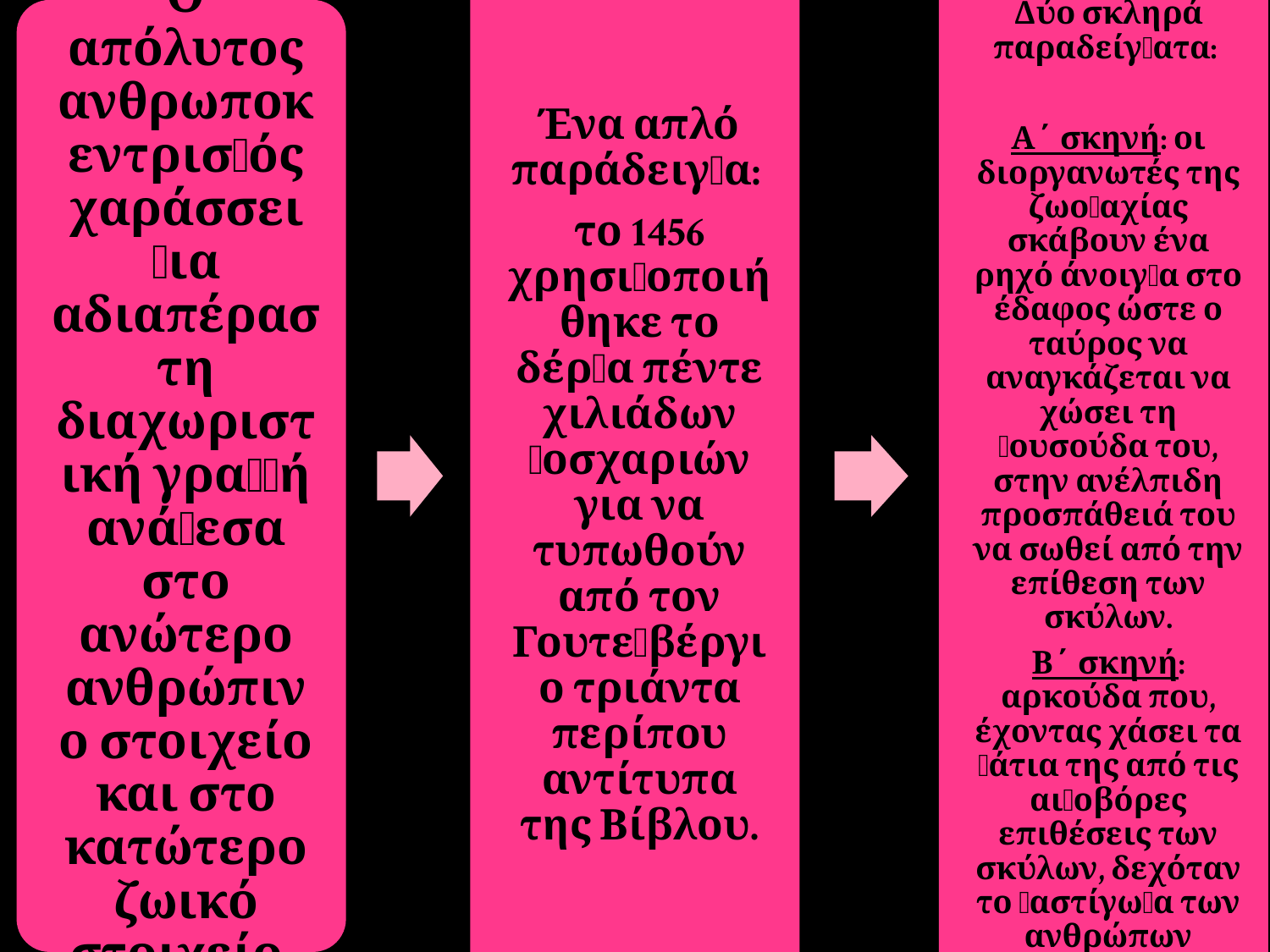

Ο απόλυτος ανθρωποκεντρισμός χαράσσει μια αδιαπέραστη διαχωριστική γραμμή ανάμεσα στο ανώτερο ανθρώπινο στοιχείο και στο κατώτερο ζωικό στοιχείο.

Ένα απλό παράδειγμα:
το 1456 χρησιμοποιήθηκε το δέρμα πέντε χιλιάδων μοσχαριών για να τυπωθούν από τον Γουτεμβέργιο τριάντα περίπου αντίτυπα της Βίβλου.

Δύο σκληρά παραδείγματα:

Α΄ σκηνή: οι διοργανωτές της ζωομαχίας σκάβουν ένα ρηχό άνοιγμα στο έδαφος ώστε ο ταύρος να αναγκάζεται να χώσει τη μουσούδα του, στην ανέλπιδη προσπάθειά του να σωθεί από την επίθεση των σκύλων.
Β΄ σκηνή: αρκούδα που, έχοντας χάσει τα μάτια της από τις αιμοβόρες επιθέσεις των σκύλων, δεχόταν το μαστίγωμα των ανθρώπων